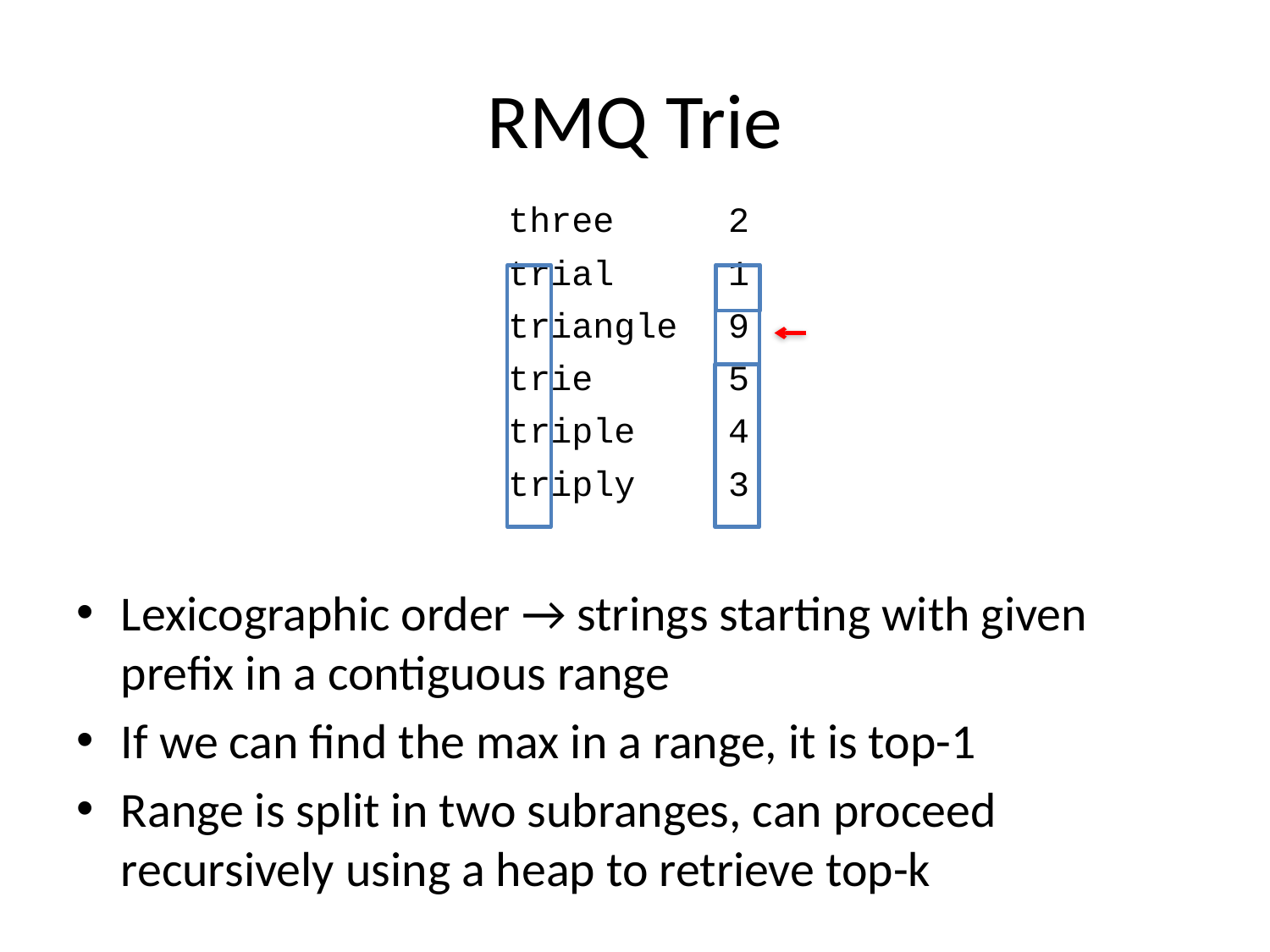

# RMQ Trie
| three | 2 |
| --- | --- |
| trial | 1 |
| triangle | 9 |
| trie | 5 |
| triple | 4 |
| triply | 3 |

Lexicographic order → strings starting with given prefix in a contiguous range
If we can find the max in a range, it is top-1
Range is split in two subranges, can proceed recursively using a heap to retrieve top-k